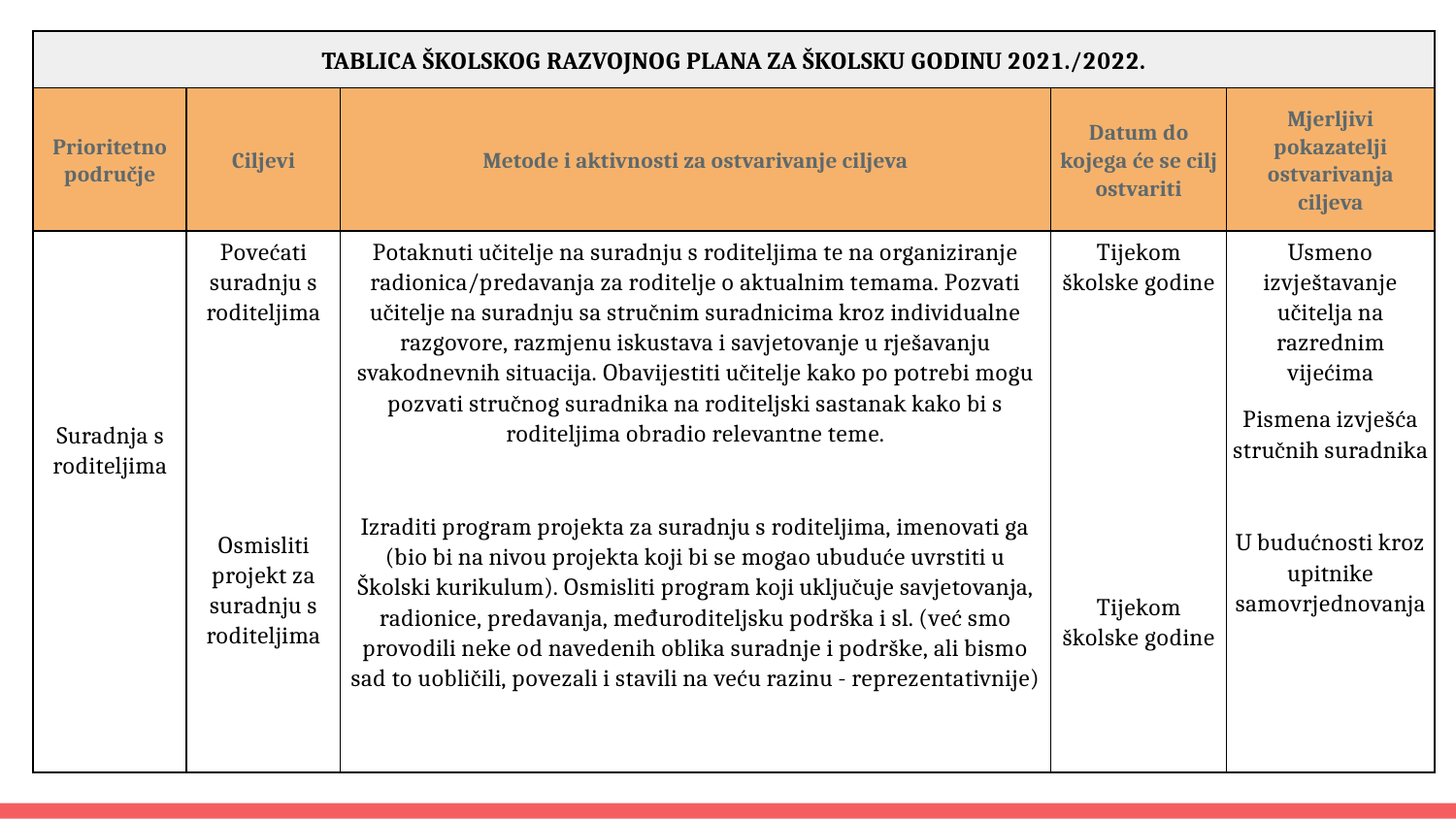

| TABLICA ŠKOLSKOG RAZVOJNOG PLANA ZA ŠKOLSKU GODINU 2021./2022. |  |  |  |  |
| --- | --- | --- | --- | --- |
| Prioritetno područje | Ciljevi | Metode i aktivnosti za ostvarivanje ciljeva | Datum do kojega će se cilj ostvariti | Mjerljivi pokazatelji ostvarivanja ciljeva |
| Suradnja s roditeljima | Povećati suradnju s roditeljima Osmisliti projekt za suradnju s roditeljima | Potaknuti učitelje na suradnju s roditeljima te na organiziranje radionica/predavanja za roditelje o aktualnim temama. Pozvati učitelje na suradnju sa stručnim suradnicima kroz individualne razgovore, razmjenu iskustava i savjetovanje u rješavanju svakodnevnih situacija. Obavijestiti učitelje kako po potrebi mogu pozvati stručnog suradnika na roditeljski sastanak kako bi s roditeljima obradio relevantne teme. Izraditi program projekta za suradnju s roditeljima, imenovati ga (bio bi na nivou projekta koji bi se mogao ubuduće uvrstiti u Školski kurikulum). Osmisliti program koji uključuje savjetovanja, radionice, predavanja, međuroditeljsku podrška i sl. (već smo provodili neke od navedenih oblika suradnje i podrške, ali bismo sad to uobličili, povezali i stavili na veću razinu - reprezentativnije) | Tijekom školske godine Tijekom školske godine | Usmeno izvještavanje učitelja na razrednim vijećima Pismena izvješća stručnih suradnika U budućnosti kroz upitnike samovrjednovanja |